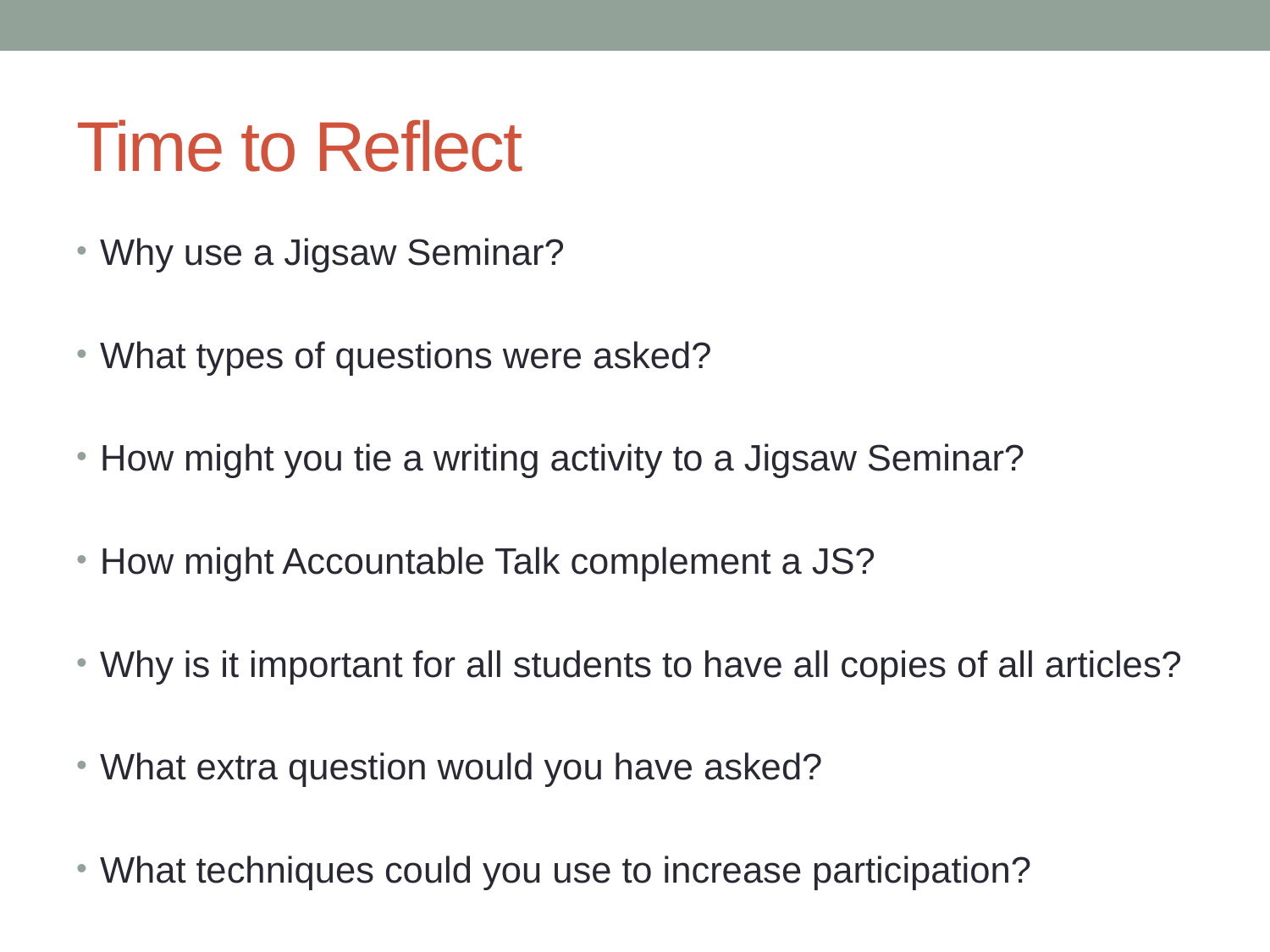

# Time to Reflect
Why use a Jigsaw Seminar?

What types of questions were asked?

How might you tie a writing activity to a Jigsaw Seminar?

How might Accountable Talk complement a JS?

Why is it important for all students to have all copies of all articles?

What extra question would you have asked?

What techniques could you use to increase participation?